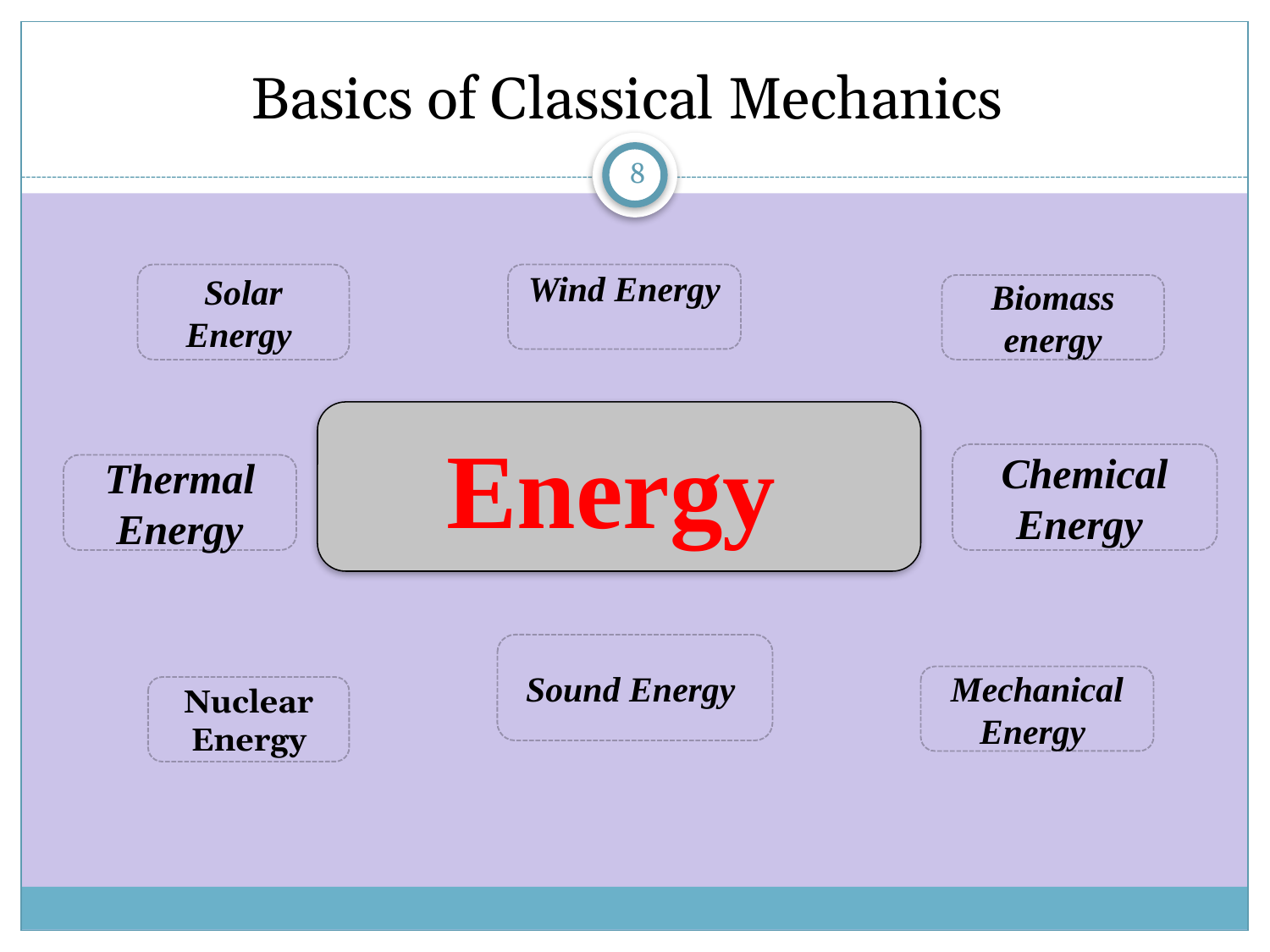

# Basics of Classical Mechanics
8

Solar Energy

Wind Energy

Biomass energy
Energy
Chemical Energy
Thermal Energy
Sound Energy
Mechanical Energy
Nuclear Energy